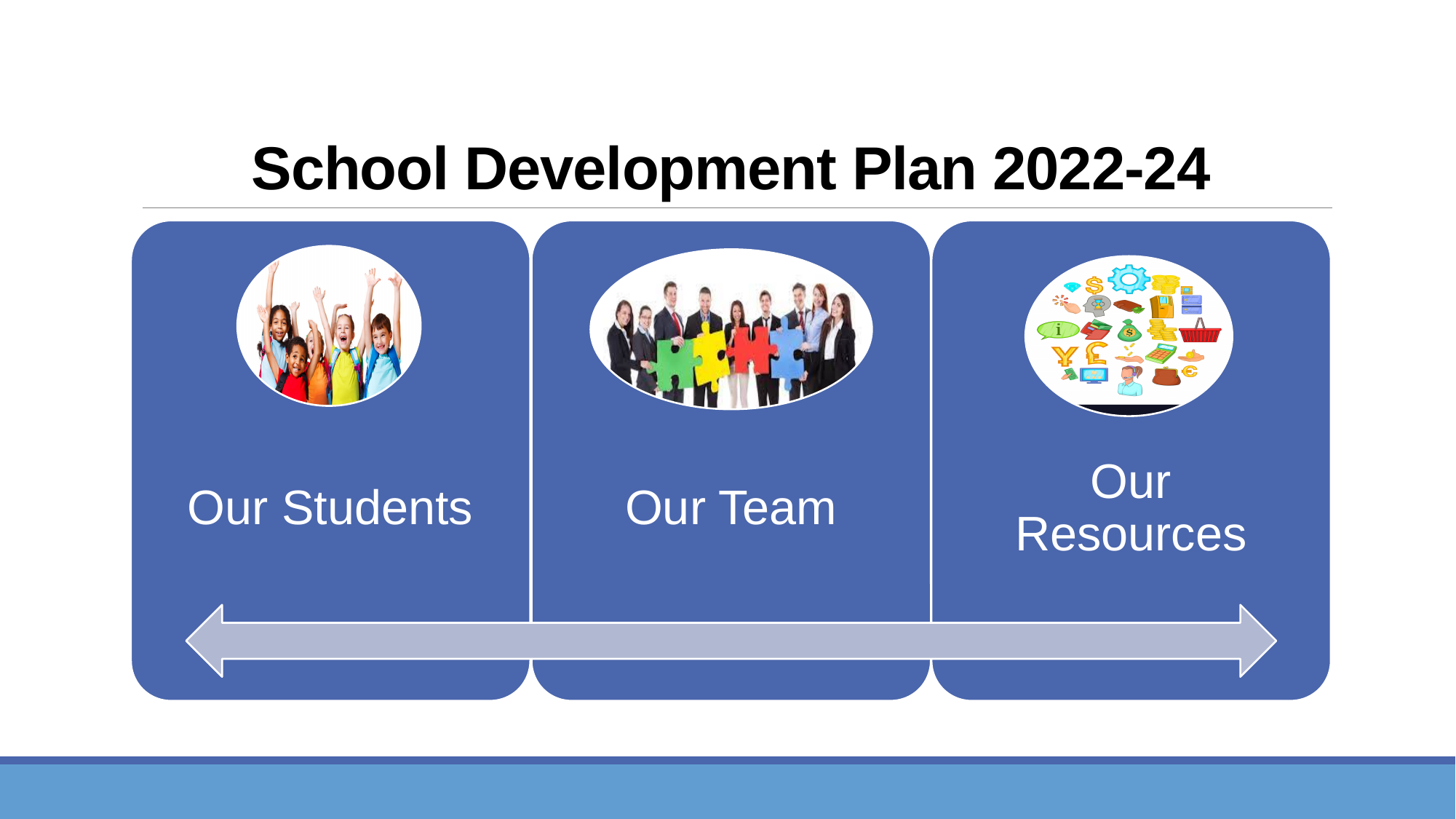

# School Development Plan 2022-24
Our Students
Our Team
Our Resources